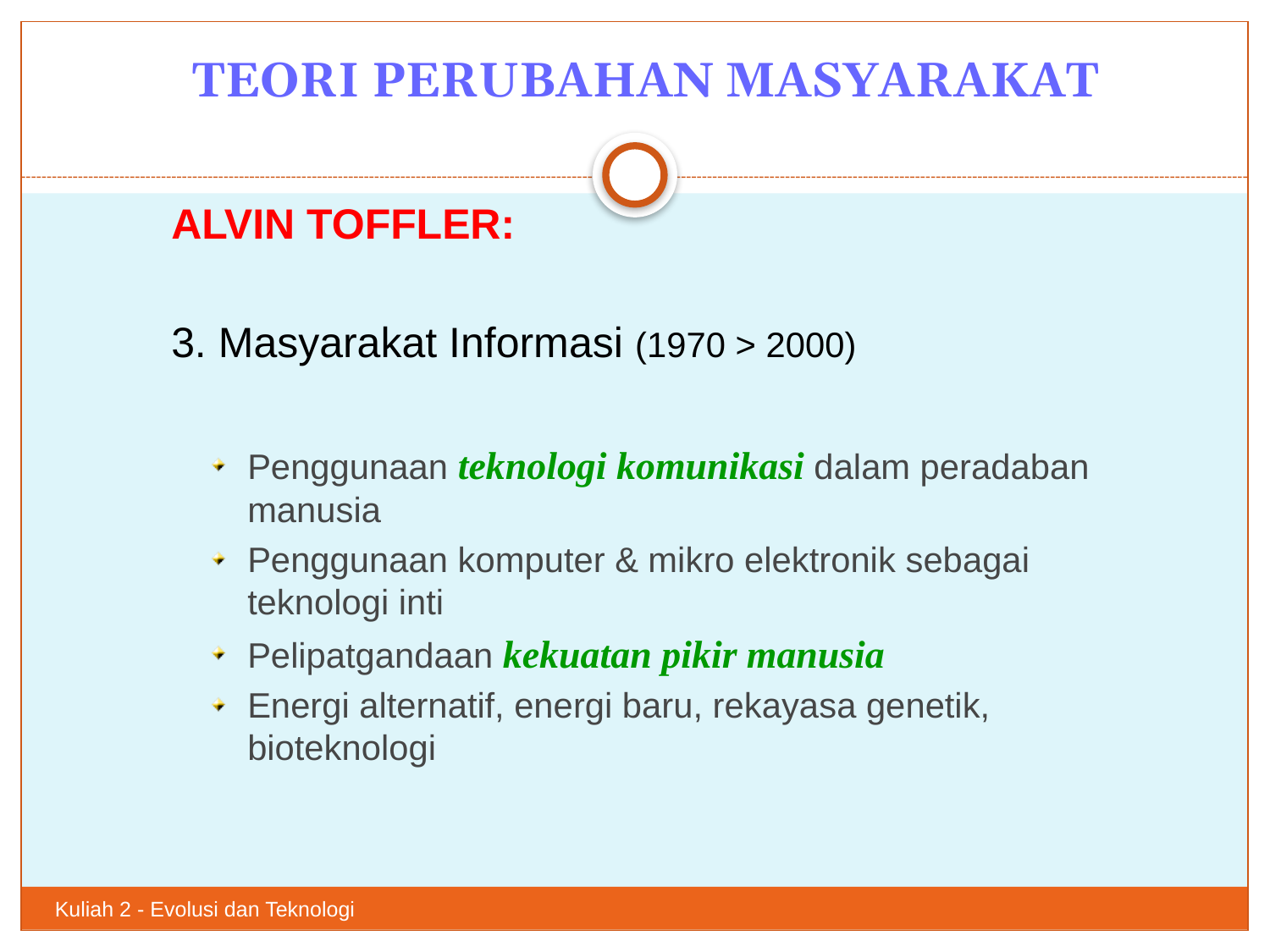

# TEORI PERUBAHAN MASYARAKAT
15
ALVIN TOFFLER:

3. Masyarakat Informasi (1970 > 2000)

Penggunaan teknologi komunikasi dalam peradaban manusia
Penggunaan komputer & mikro elektronik sebagai teknologi inti
Pelipatgandaan kekuatan pikir manusia
Energi alternatif, energi baru, rekayasa genetik, bioteknologi
Kuliah 2 - Evolusi dan Teknologi